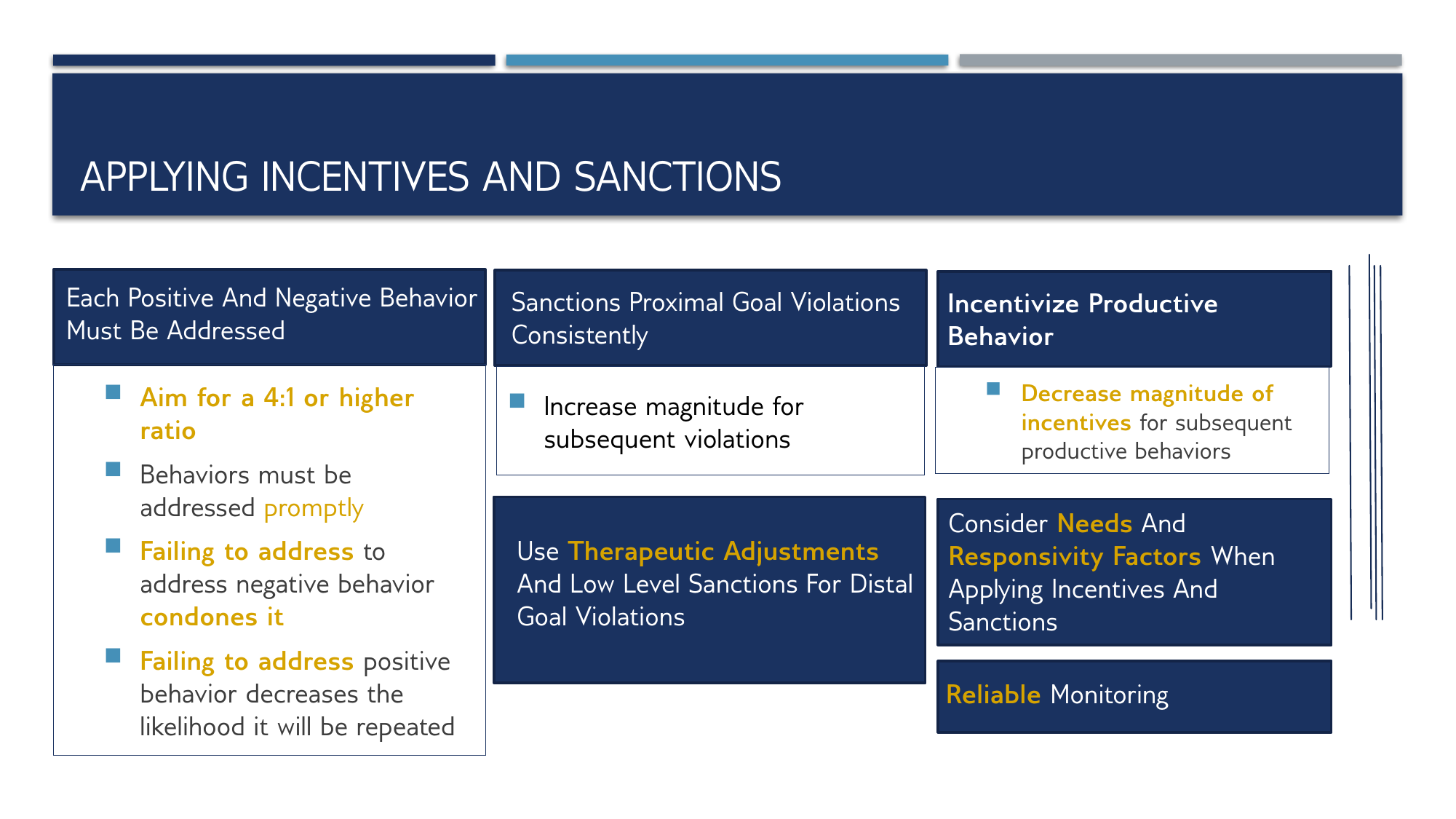

# Applying incentives and sanctions
Each Positive And Negative Behavior Must Be Addressed
Incentivize Productive Behavior

Sanctions Proximal Goal Violations Consistently

Aim for a 4:1 or higher ratio
Behaviors must be addressed promptly
Failing to address to address negative behavior condones it
Failing to address positive behavior decreases the likelihood it will be repeated
Increase magnitude for subsequent violations
Decrease magnitude of incentives for subsequent productive behaviors

Consider Needs And Responsivity Factors When Applying Incentives And Sanctions

Use Therapeutic Adjustments And Low Level Sanctions For Distal Goal Violations

Reliable Monitoring